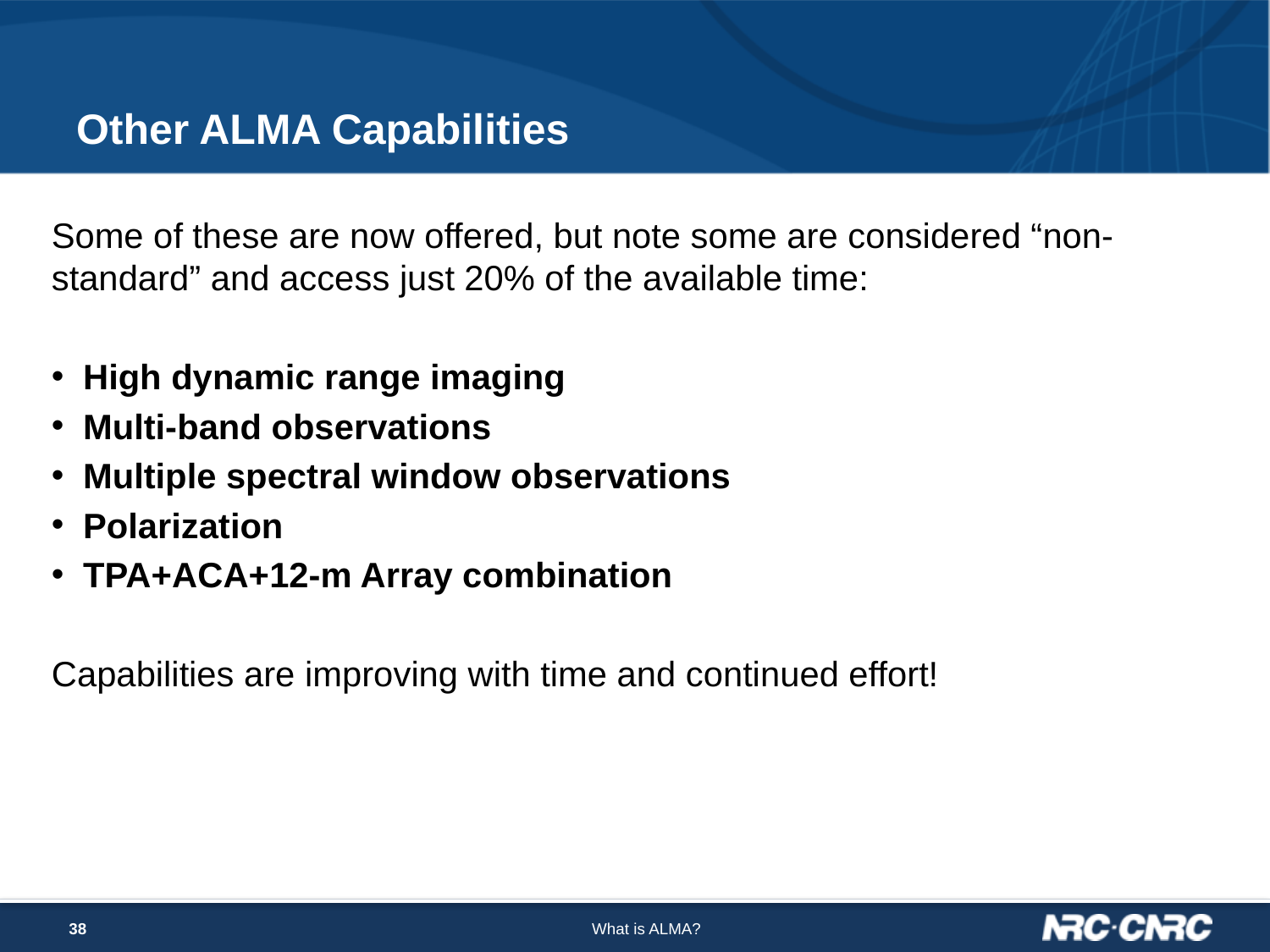

# Other ALMA Capabilities
Some of these are now offered, but note some are considered “non-standard” and access just 20% of the available time:

High dynamic range imaging
Multi-band observations
Multiple spectral window observations
Polarization
TPA+ACA+12-m Array combination

Capabilities are improving with time and continued effort!
38
What is ALMA?